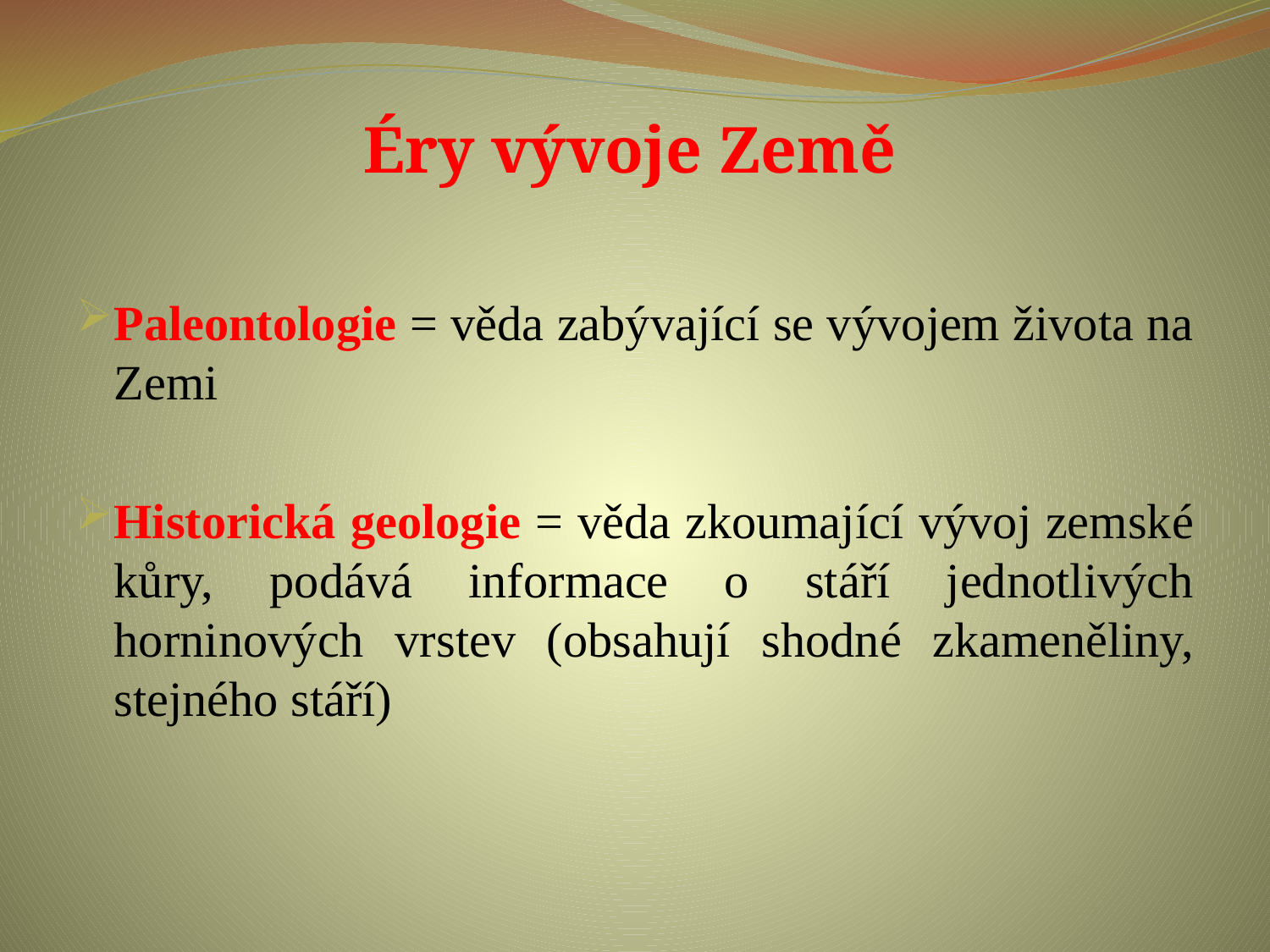

# Éry vývoje Země

Paleontologie = věda zabývající se vývojem života na Zemi

Historická geologie = věda zkoumající vývoj zemské kůry, podává informace o stáří jednotlivých horninových vrstev (obsahují shodné zkameněliny, stejného stáří)